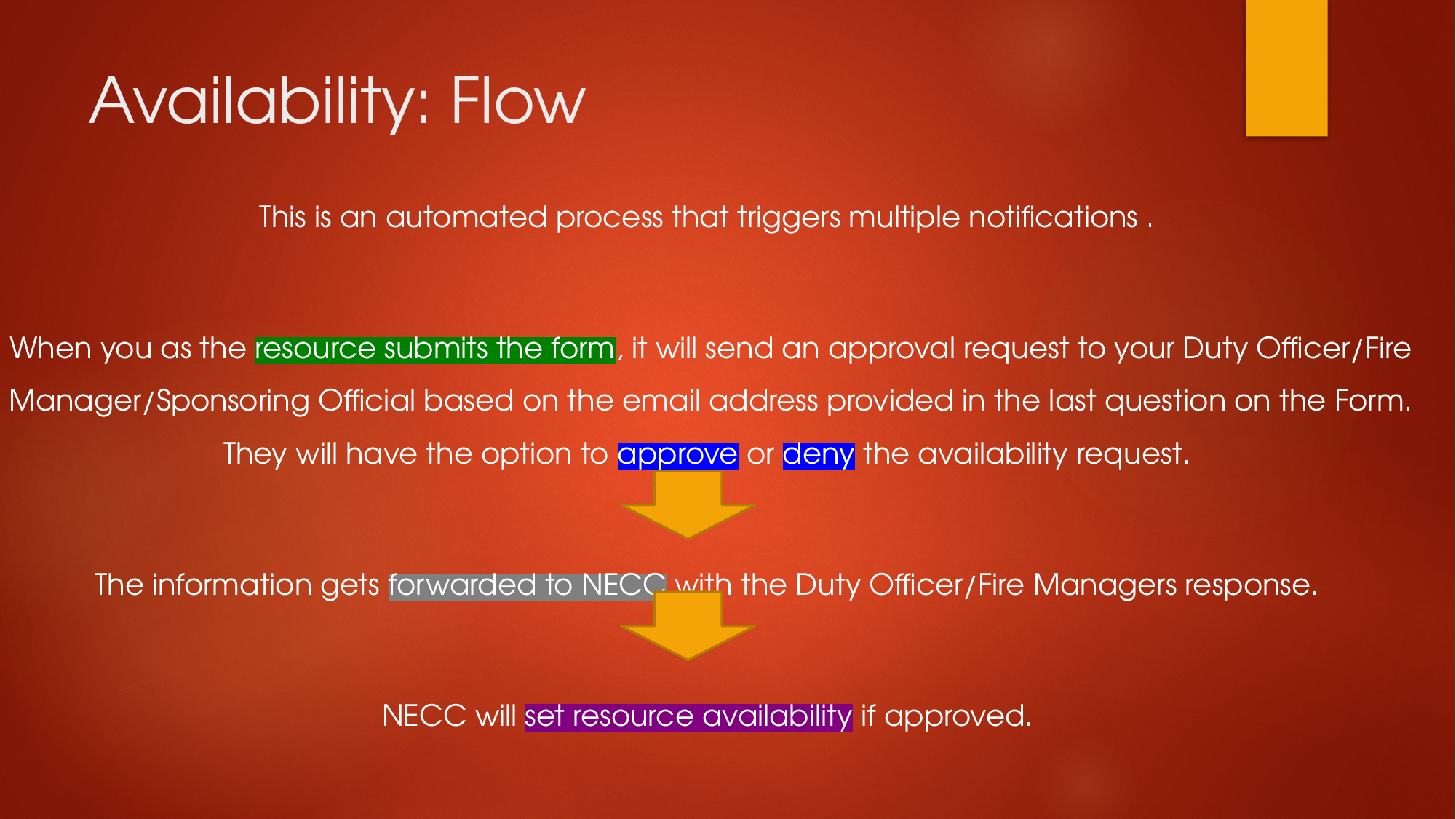

# Availability: Flow
This is an automated process that triggers multiple notifications .

When you as the resource submits the form, it will send an approval request to your Duty Officer/Fire Manager/Sponsoring Official based on the email address provided in the last question on the Form. They will have the option to approve or deny the availability request.

The information gets forwarded to NECC with the Duty Officer/Fire Managers response.

NECC will set resource availability if approved.